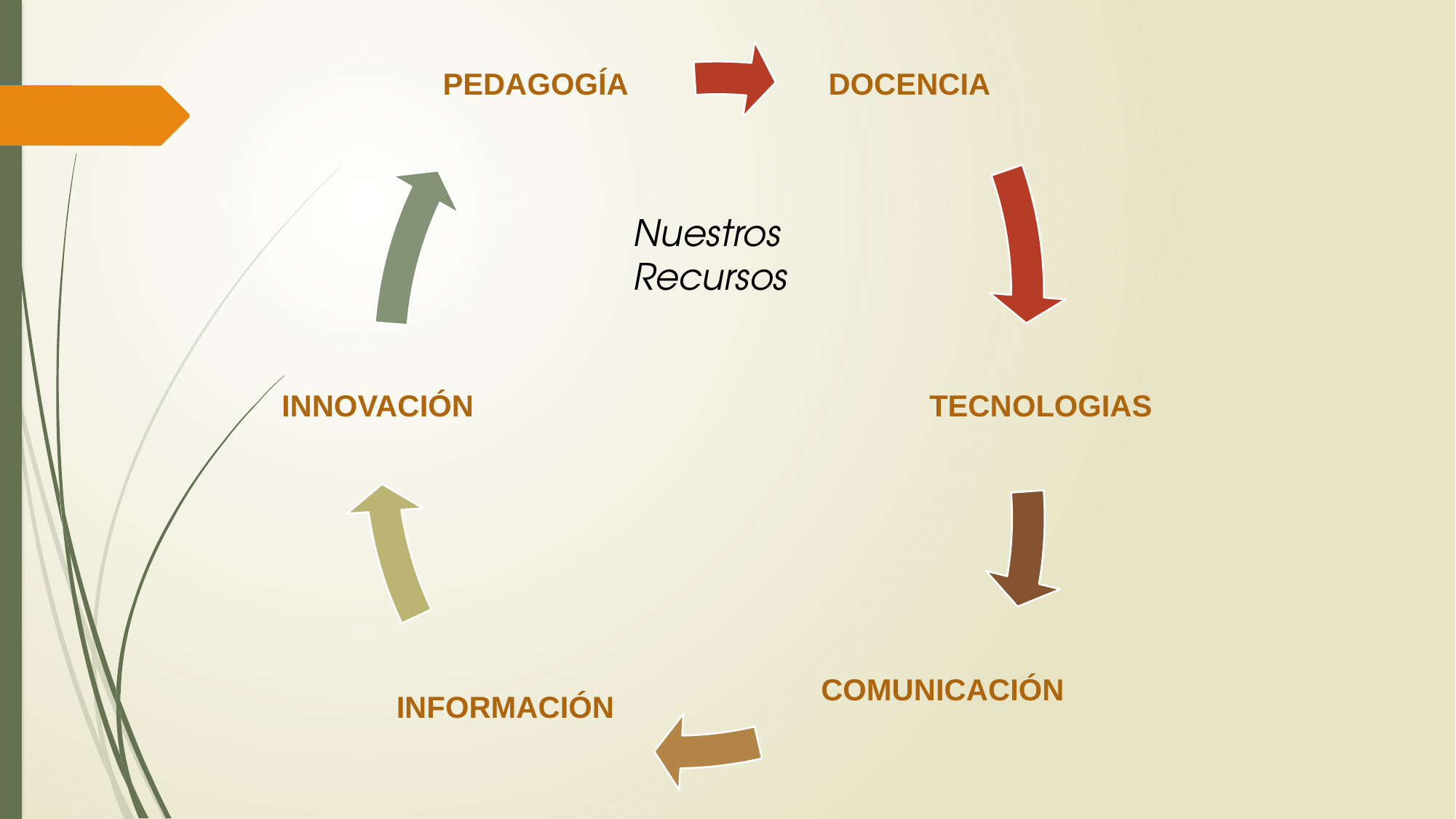

DOCENCIA
TECNOLOGIAS
COMUNICACIÓN
INFORMACIÓN
INNOVACIÓN
PEDAGOGÍA
Nuestros Recursos